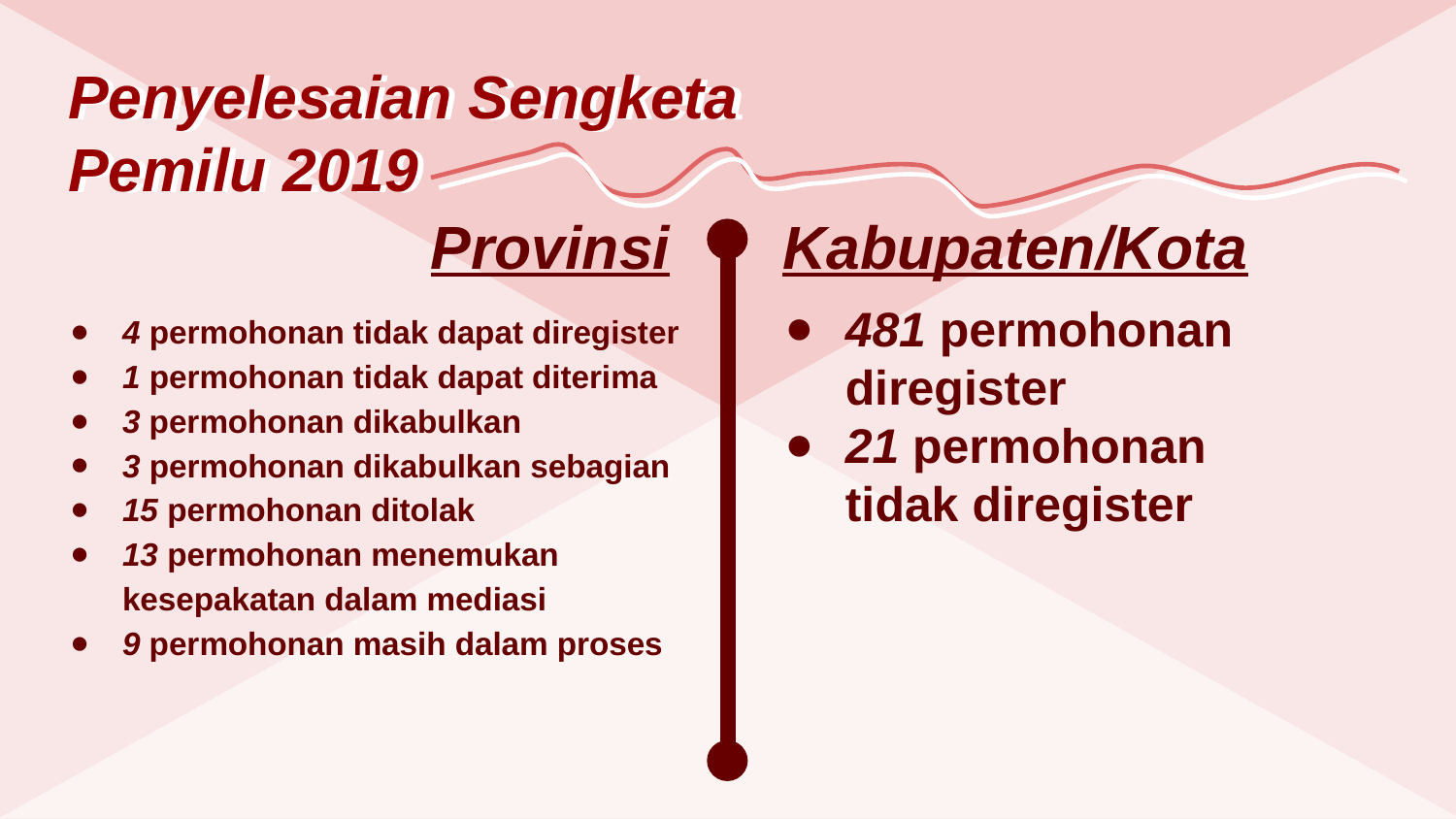

Penyelesaian Sengketa
Pemilu 2019
Penyelesaian Sengketa
Pemilu 2019

Provinsi
Kabupaten/Kota

481 permohonan diregister
21 permohonan tidak diregister
4 permohonan tidak dapat diregister
1 permohonan tidak dapat diterima
3 permohonan dikabulkan
3 permohonan dikabulkan sebagian
15 permohonan ditolak
13 permohonan menemukan kesepakatan dalam mediasi
9 permohonan masih dalam proses